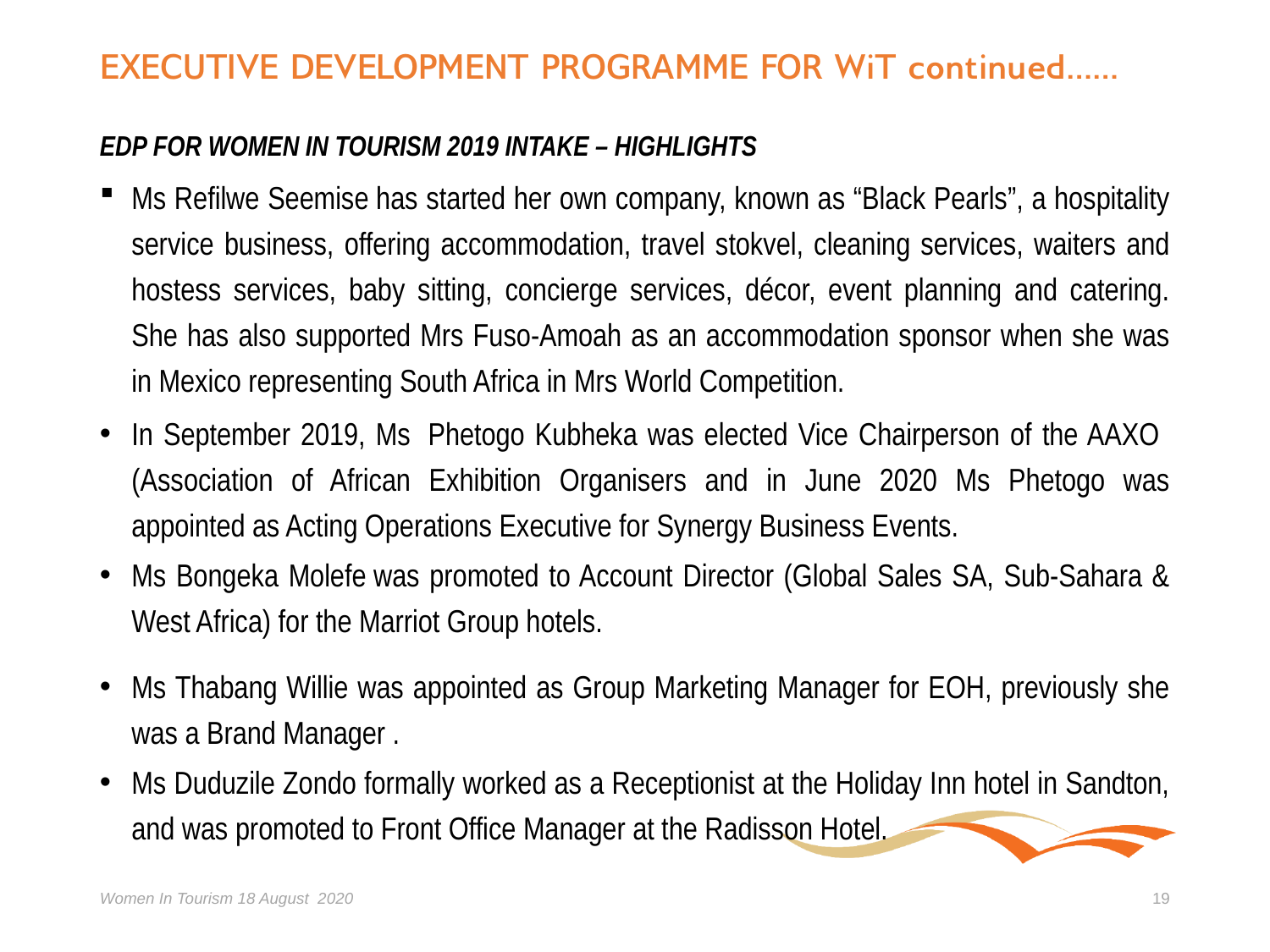

# EXECUTIVE DEVELOPMENT PROGRAMME FOR WiT continued……
EDP FOR WOMEN IN TOURISM 2019 INTAKE – HIGHLIGHTS
Ms Refilwe Seemise has started her own company, known as “Black Pearls”, a hospitality service business, offering accommodation, travel stokvel, cleaning services, waiters and hostess services, baby sitting, concierge services, décor, event planning and catering. She has also supported Mrs Fuso-Amoah as an accommodation sponsor when she was in Mexico representing South Africa in Mrs World Competition.
In September 2019, Ms  Phetogo Kubheka was elected Vice Chairperson of the AAXO  (Association of African Exhibition Organisers and in June 2020 Ms Phetogo was appointed as Acting Operations Executive for Synergy Business Events.
Ms Bongeka Molefe was promoted to Account Director (Global Sales SA, Sub-Sahara & West Africa) for the Marriot Group hotels.

Ms Thabang Willie was appointed as Group Marketing Manager for EOH, previously she was a Brand Manager .
Ms Duduzile Zondo formally worked as a Receptionist at the Holiday Inn hotel in Sandton, and was promoted to Front Office Manager at the Radisson Hotel.

Women In Tourism 18 August  2020
19